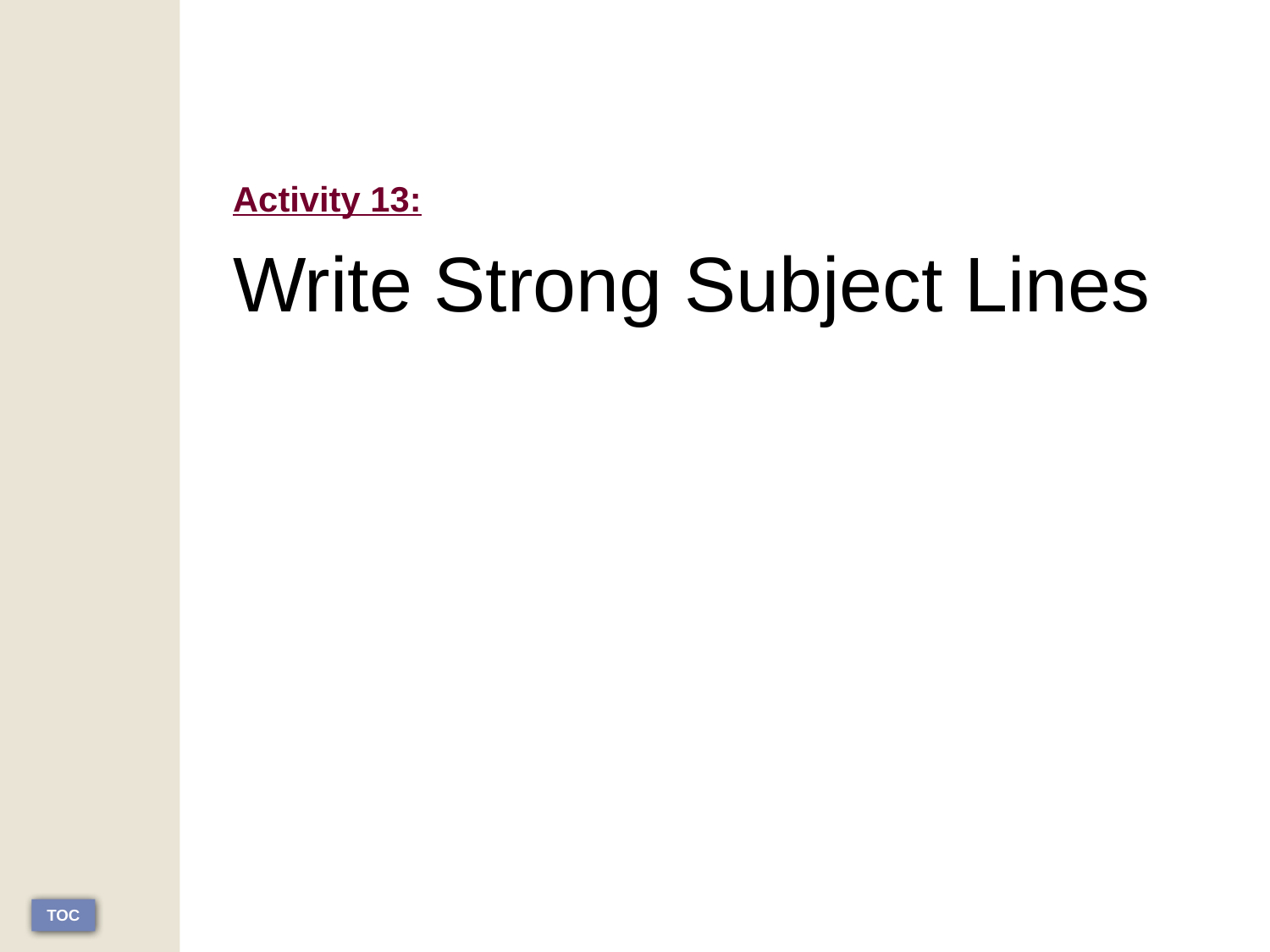

# Activity 13: Write Strong Subject Lines